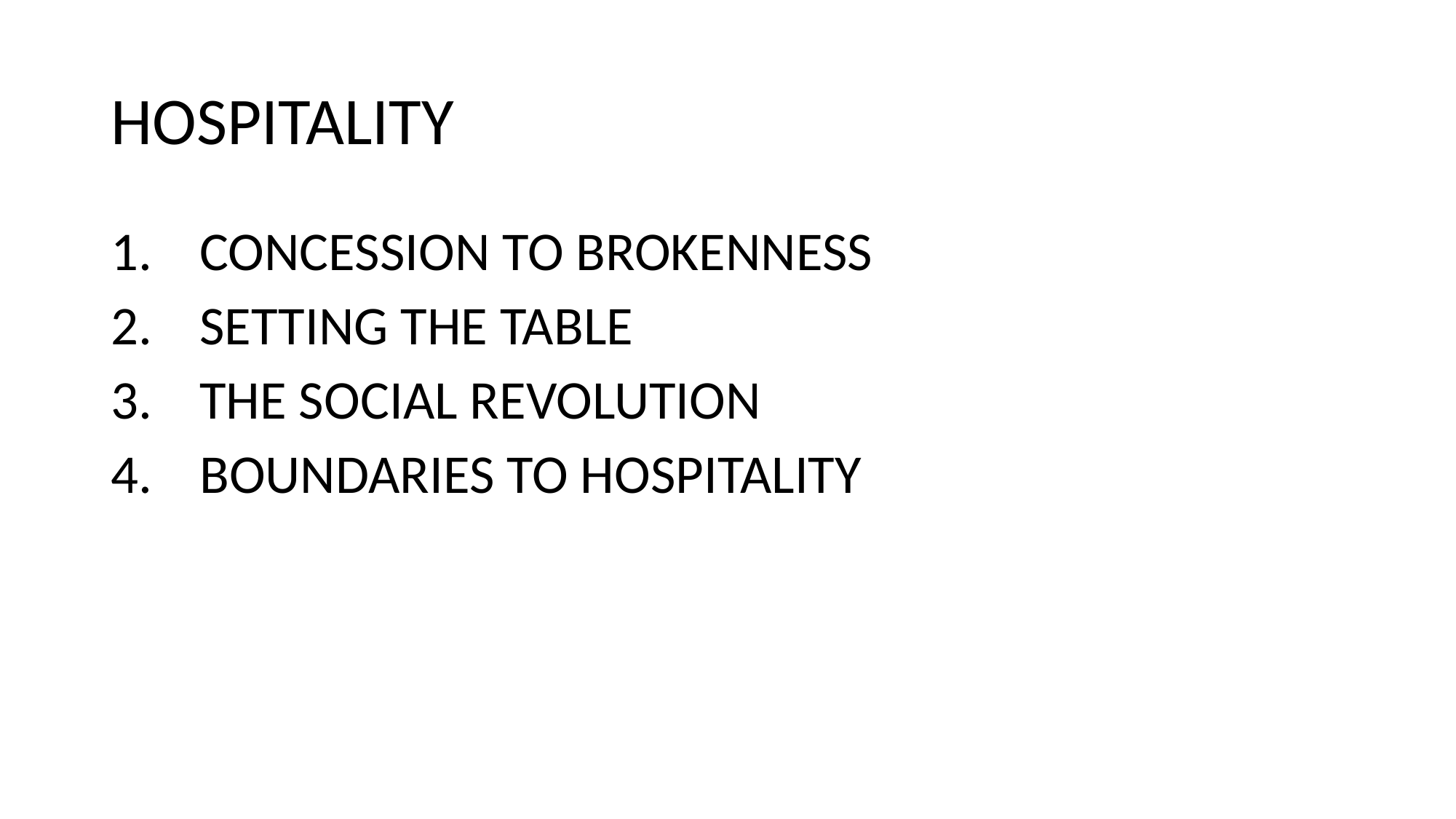

# HOSPITALITY
CONCESSION TO BROKENNESS
SETTING THE TABLE
THE SOCIAL REVOLUTION
BOUNDARIES TO HOSPITALITY